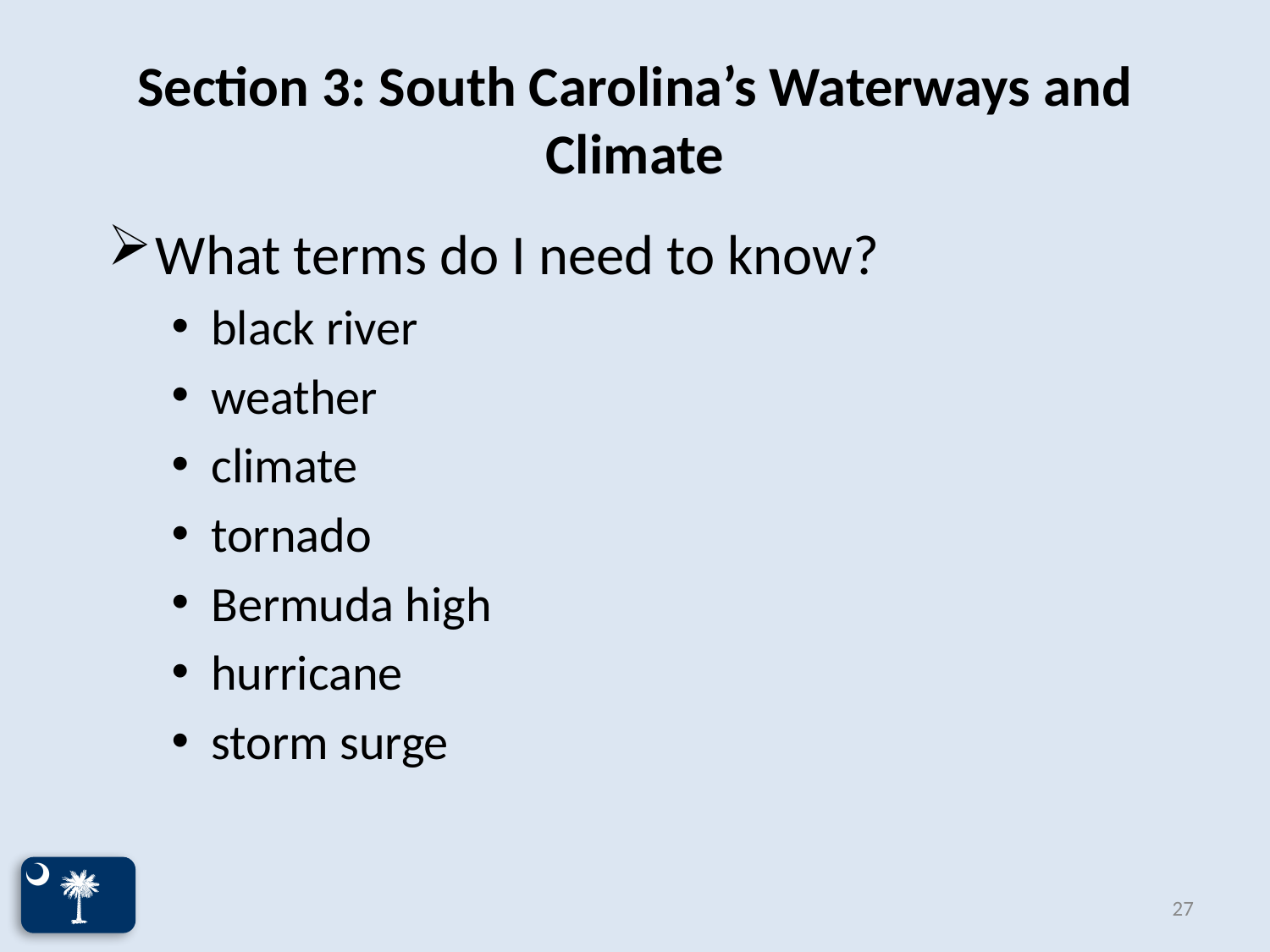

# Section 3: South Carolina’s Waterways and Climate
What terms do I need to know?
black river
weather
climate
tornado
Bermuda high
hurricane
storm surge

27